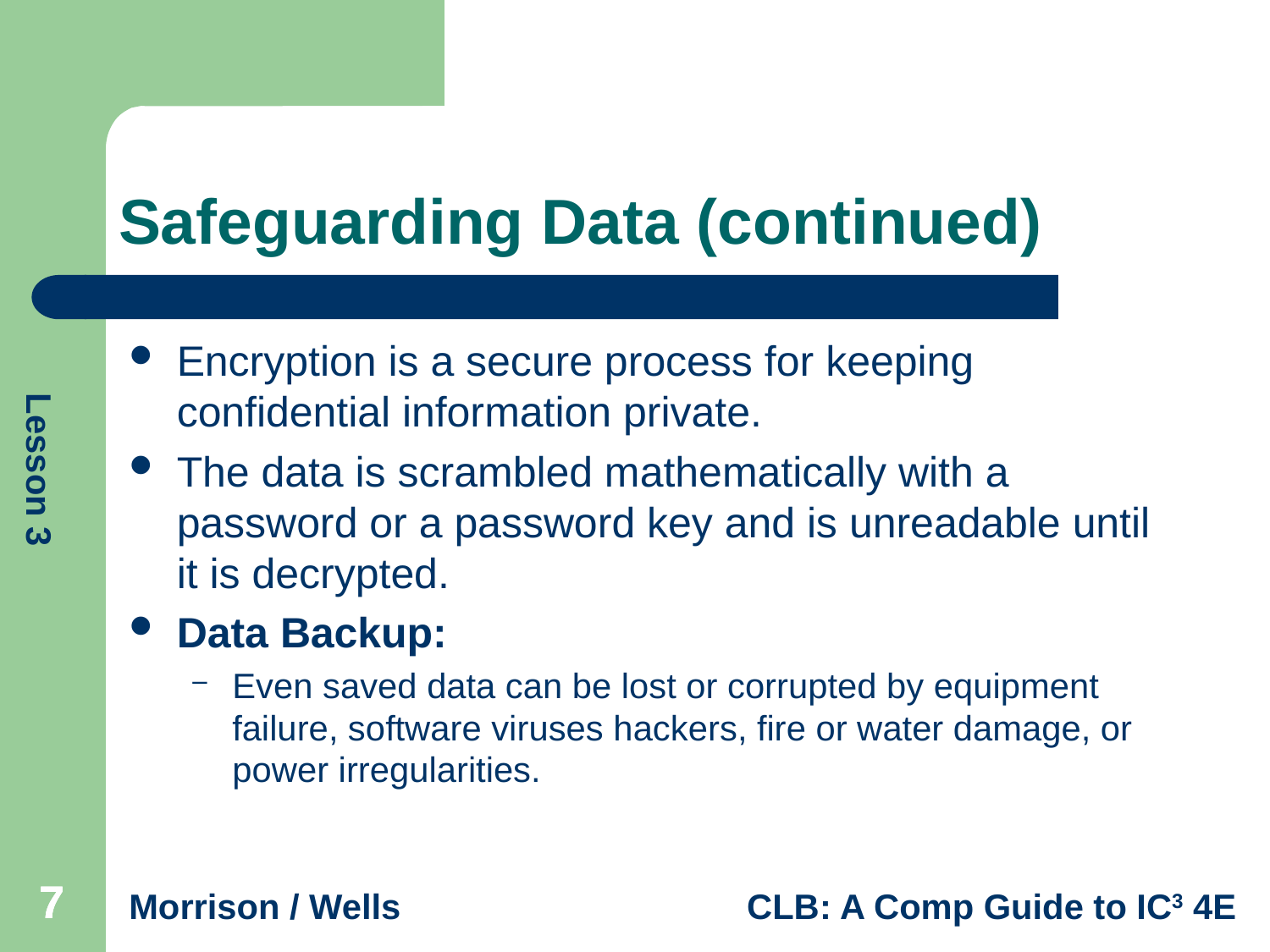

# Safeguarding Data (continued)
Encryption is a secure process for keeping confidential information private.
The data is scrambled mathematically with a password or a password key and is unreadable until it is decrypted.
Data Backup:
Even saved data can be lost or corrupted by equipment failure, software viruses hackers, fire or water damage, or power irregularities.
7
7
7